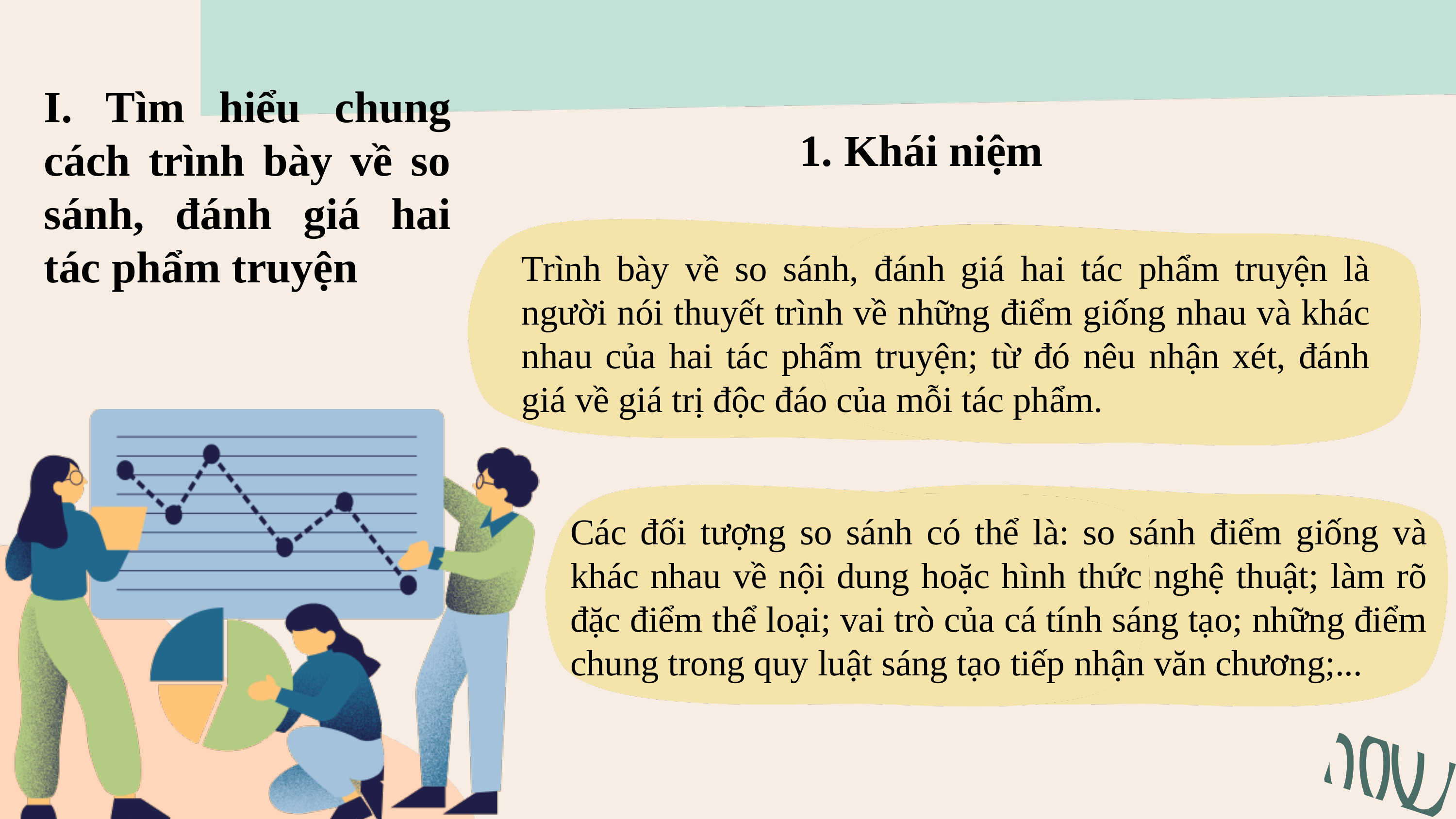

I. Tìm hiểu chung cách trình bày về so sánh, đánh giá hai tác phẩm truyện
1. Khái niệm

Trình bày về so sánh, đánh giá hai tác phẩm truyện là người nói thuyết trình về những điểm giống nhau và khác nhau của hai tác phẩm truyện; từ đó nêu nhận xét, đánh giá về giá trị độc đáo của mỗi tác phẩm.

Các đối tượng so sánh có thể là: so sánh điểm giống và khác nhau về nội dung hoặc hình thức nghệ thuật; làm rõ đặc điểm thể loại; vai trò của cá tính sáng tạo; những điểm chung trong quy luật sáng tạo tiếp nhận văn chương;...